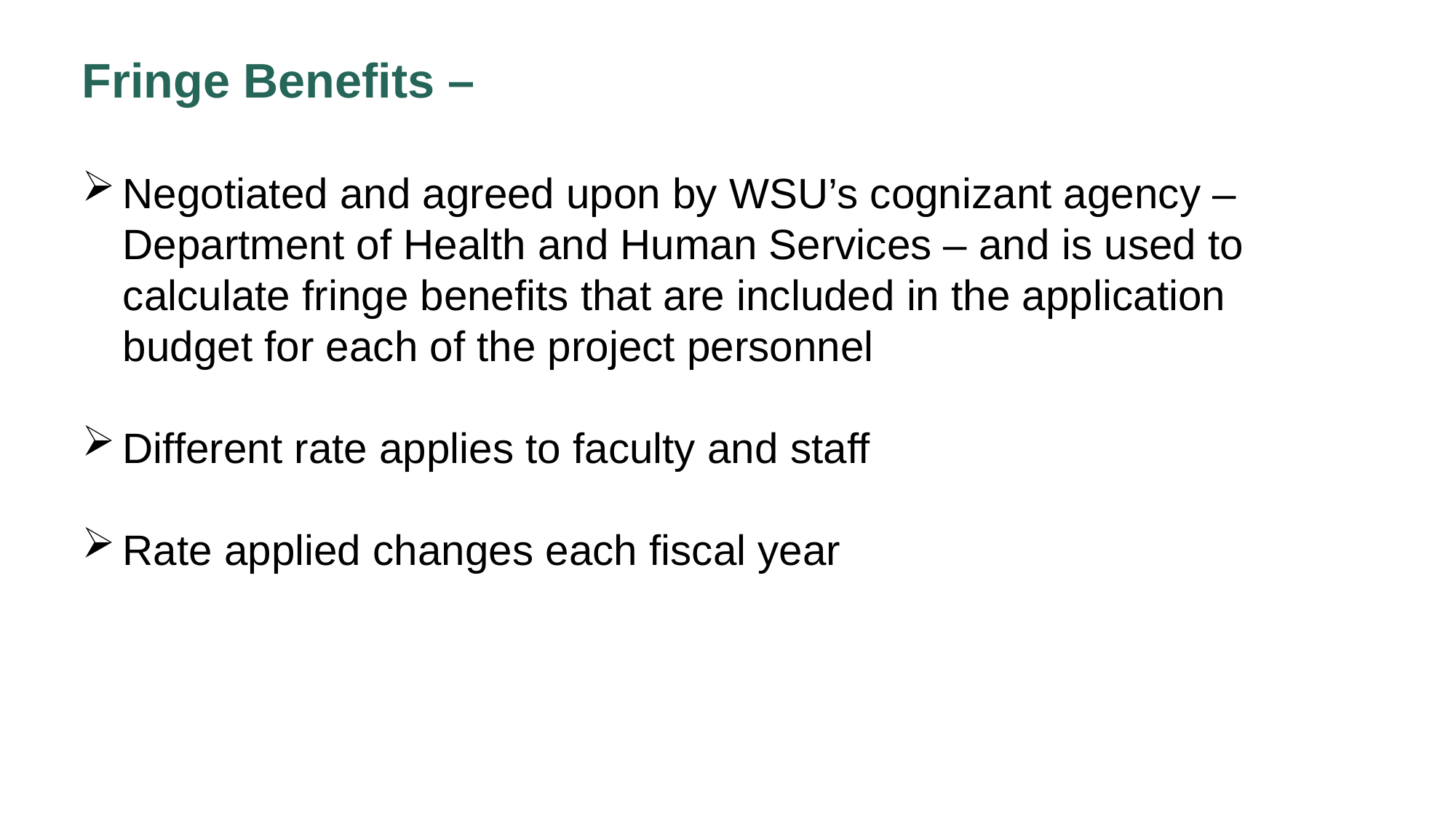

Fringe Benefits –

Negotiated and agreed upon by WSU’s cognizant agency – Department of Health and Human Services – and is used to calculate fringe benefits that are included in the application budget for each of the project personnel

Different rate applies to faculty and staff

Rate applied changes each fiscal year